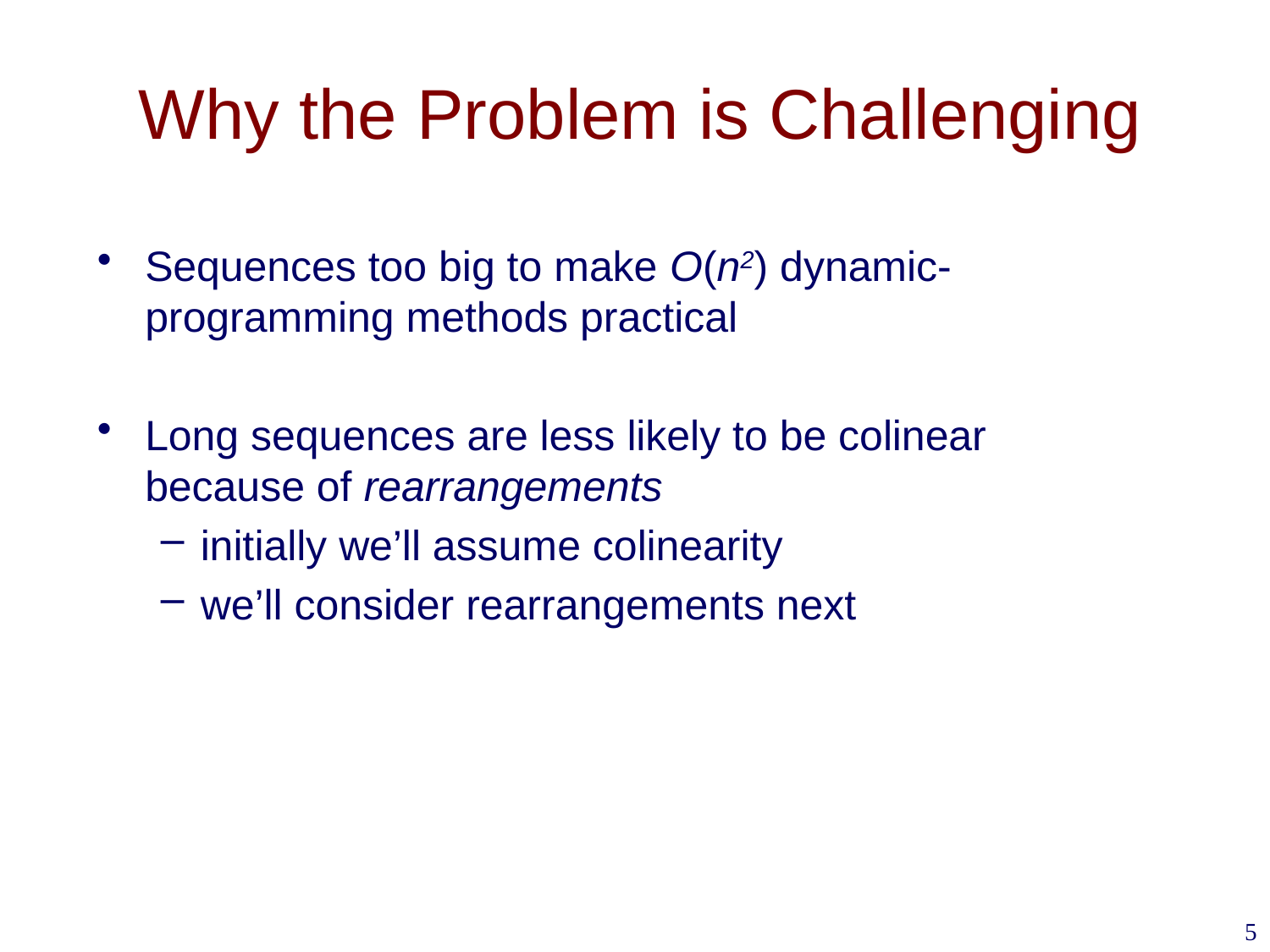

# Why the Problem is Challenging
Sequences too big to make O(n2) dynamic-programming methods practical

Long sequences are less likely to be colinear because of rearrangements
initially we’ll assume colinearity
we’ll consider rearrangements next

5